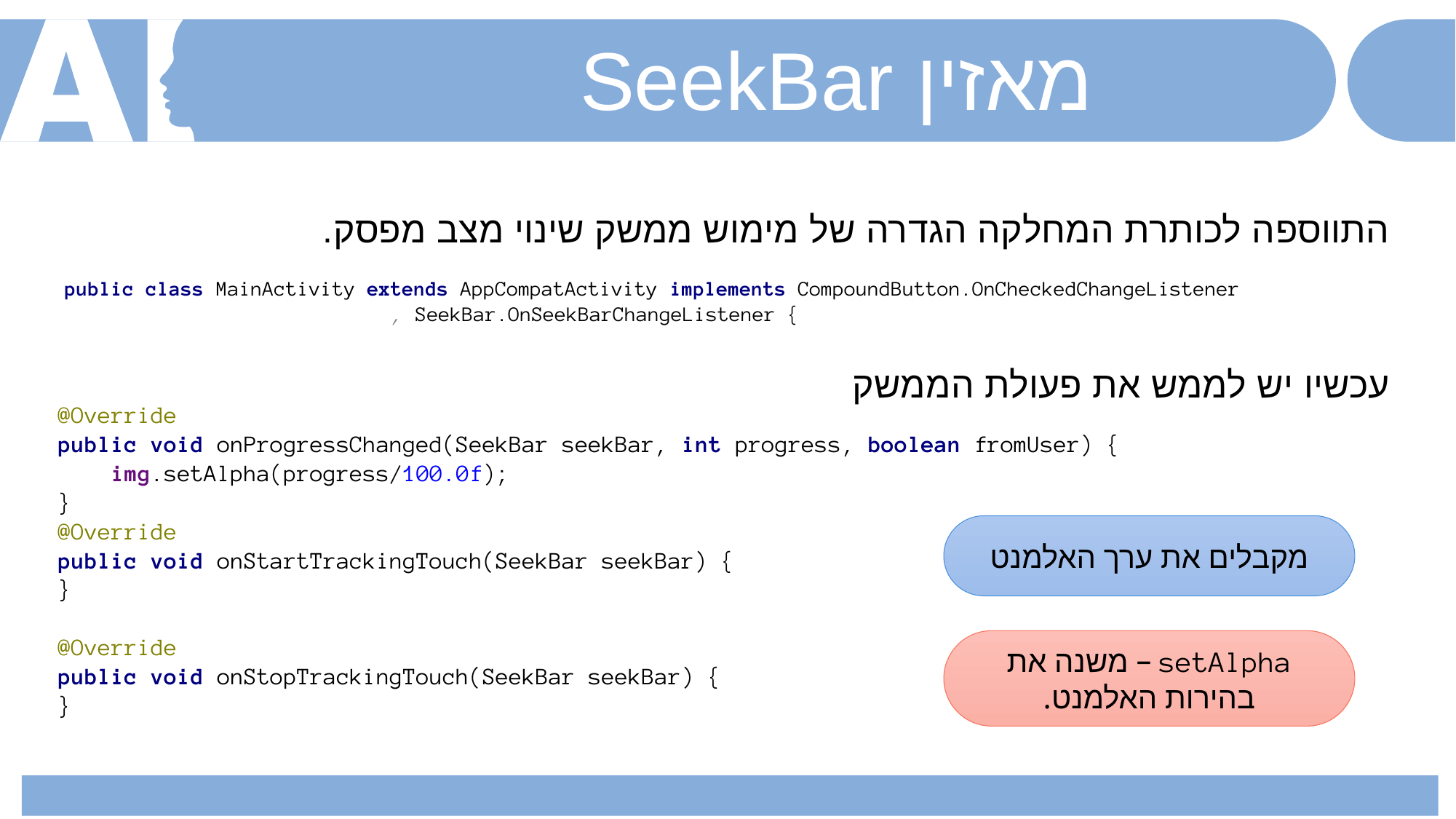

מאזין SeekBar
התווספה לכותרת המחלקה הגדרה של מימוש ממשק שינוי מצב מפסק.
public class MainActivity extends AppCompatActivity implements CompoundButton.OnCheckedChangeListener
			, SeekBar.OnSeekBarChangeListener {
עכשיו יש לממש את פעולת הממשק
@Override
public void onProgressChanged(SeekBar seekBar, int progress, boolean fromUser) {
    img.setAlpha(progress/100.0f);
}
@Override
public void onStartTrackingTouch(SeekBar seekBar) {
}
@Override
public void onStopTrackingTouch(SeekBar seekBar) {
}
מקבלים את ערך האלמנט
setAlpha – משנה את בהירות האלמנט.